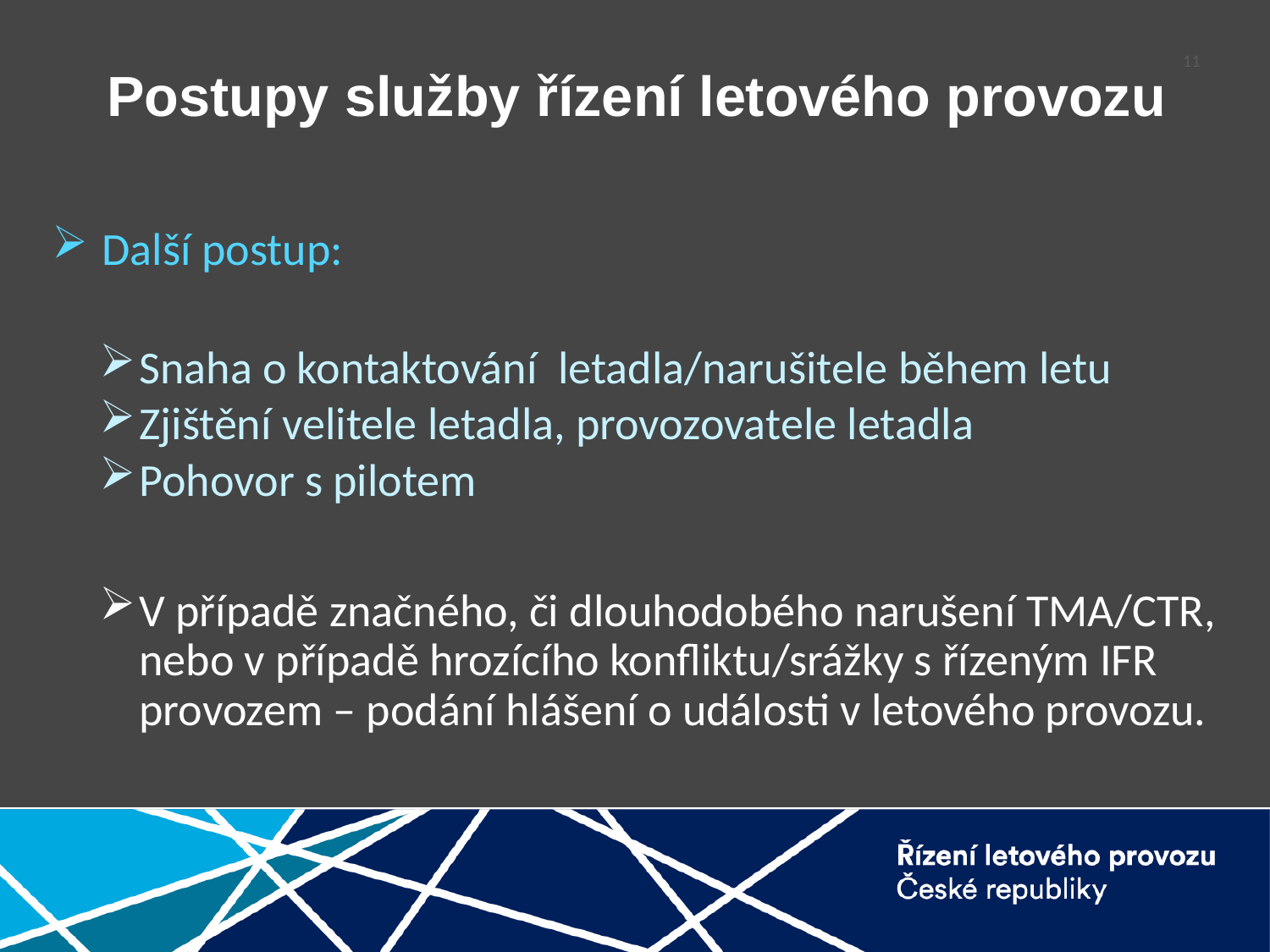

# Postupy služby řízení letového provozu

Další postup:

Snaha o kontaktování  letadla/narušitele během letu
Zjištění velitele letadla, provozovatele letadla
Pohovor s pilotem

V případě značného, či dlouhodobého narušení TMA/CTR, nebo v případě hrozícího konfliktu/srážky s řízeným IFR provozem – podání hlášení o události v letového provozu.